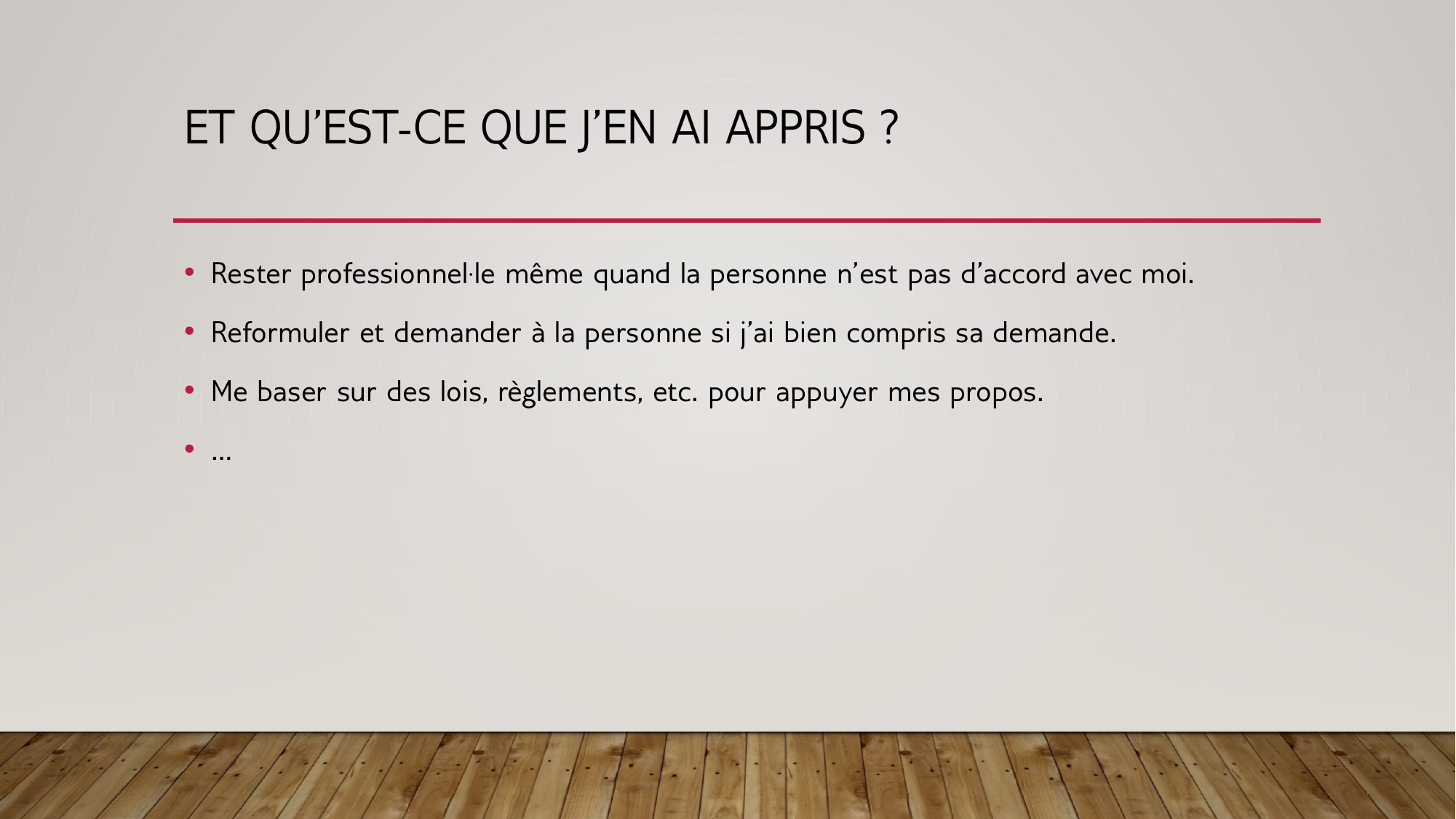

# Et qu’est-ce que j’en ai appris ?
Rester professionnel·le même quand la personne n’est pas d’accord avec moi.
Reformuler et demander à la personne si j’ai bien compris sa demande.
Me baser sur des lois, règlements, etc. pour appuyer mes propos.
…